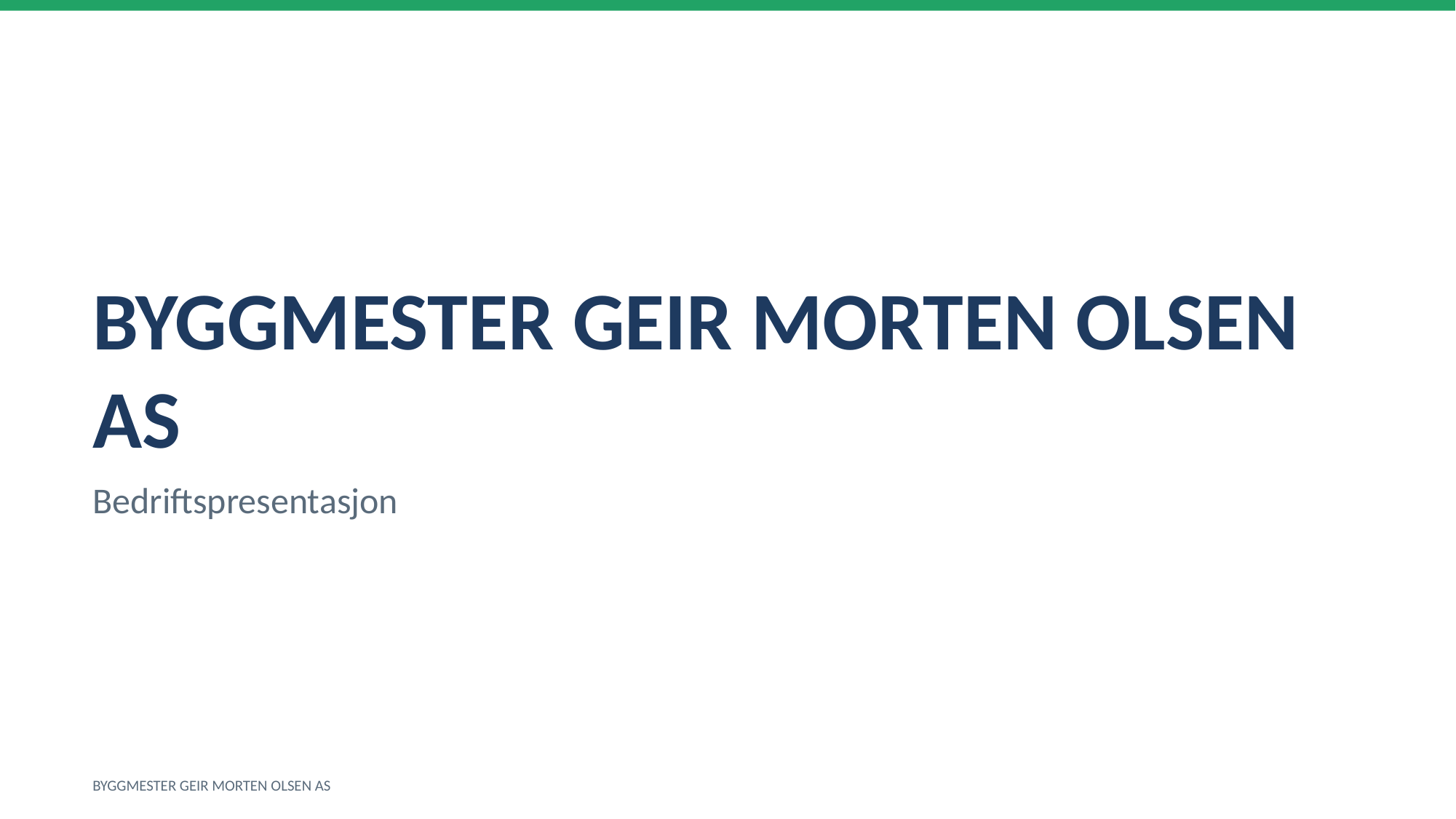

BYGGMESTER GEIR MORTEN OLSEN AS
Bedriftspresentasjon
BYGGMESTER GEIR MORTEN OLSEN AS